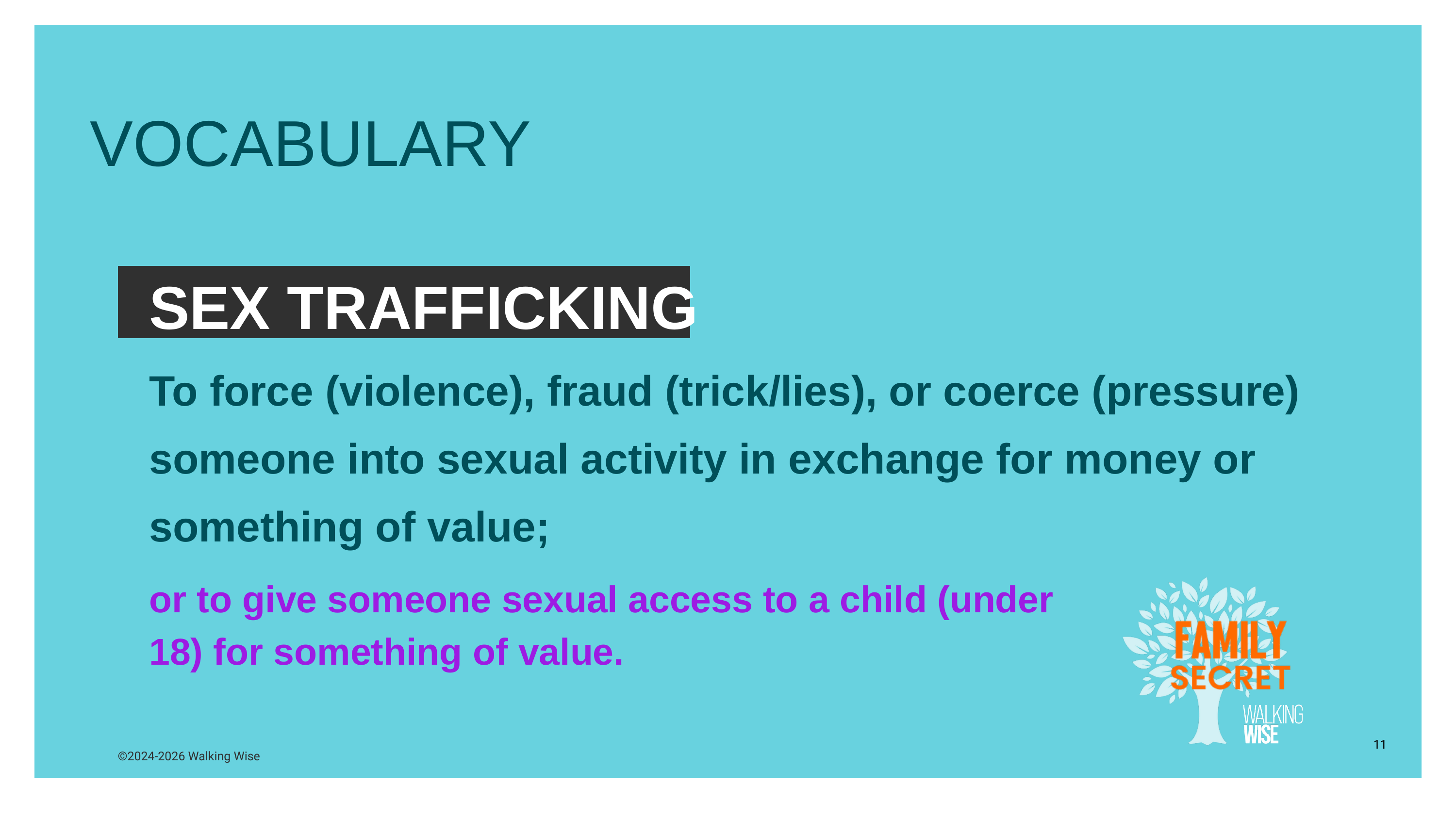

VOCABULARY
SEX TRAFFICKING

To force (violence), fraud (trick/lies), or coerce (pressure) someone into sexual activity in exchange for money or something of value;

or to give someone sexual access to a child (under 18) for something of value.

11
©2024-2026 Walking Wise